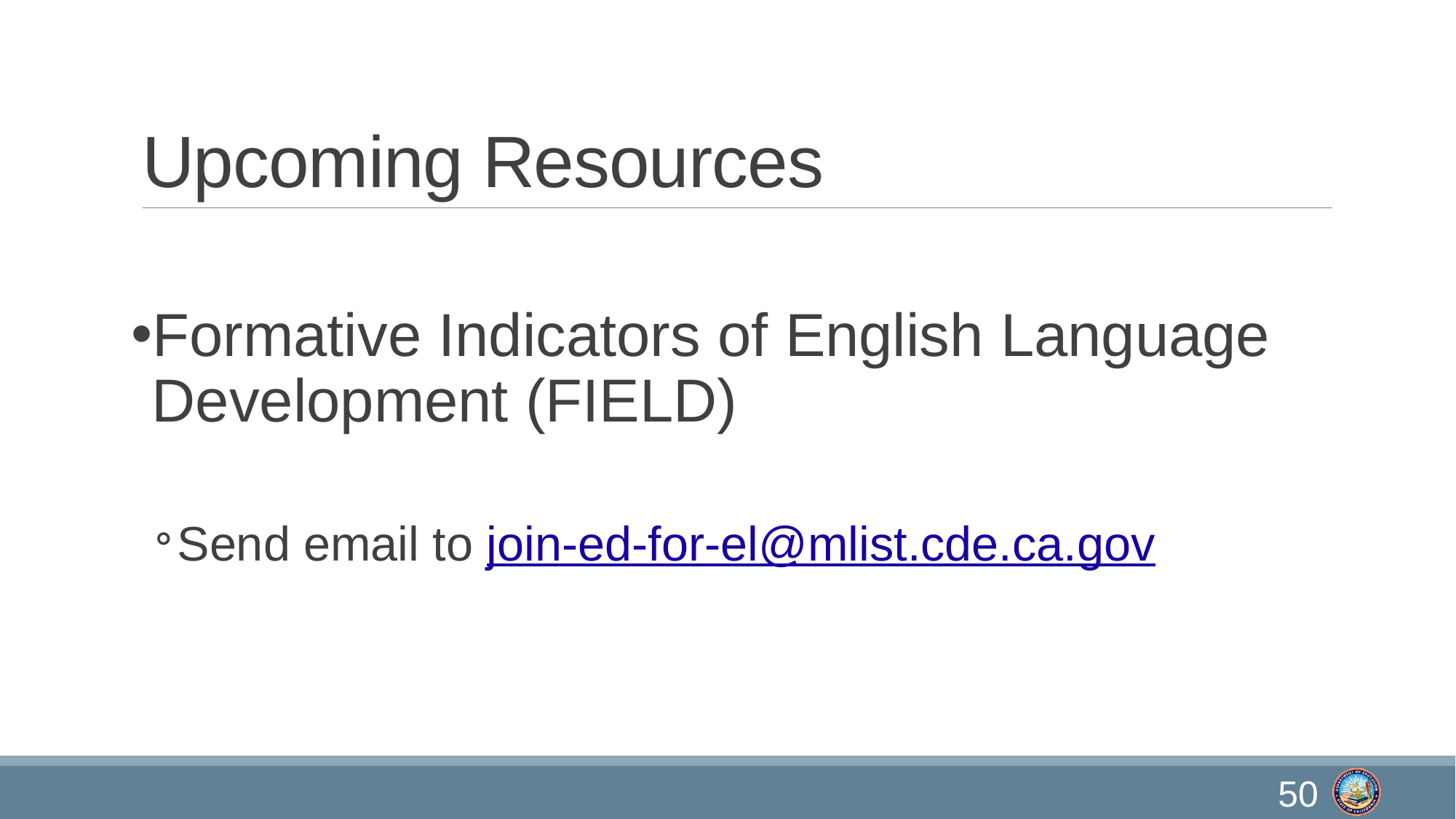

# Upcoming Resources
Formative Indicators of English Language Development (FIELD)

Send email to join-ed-for-el@mlist.cde.ca.gov

50